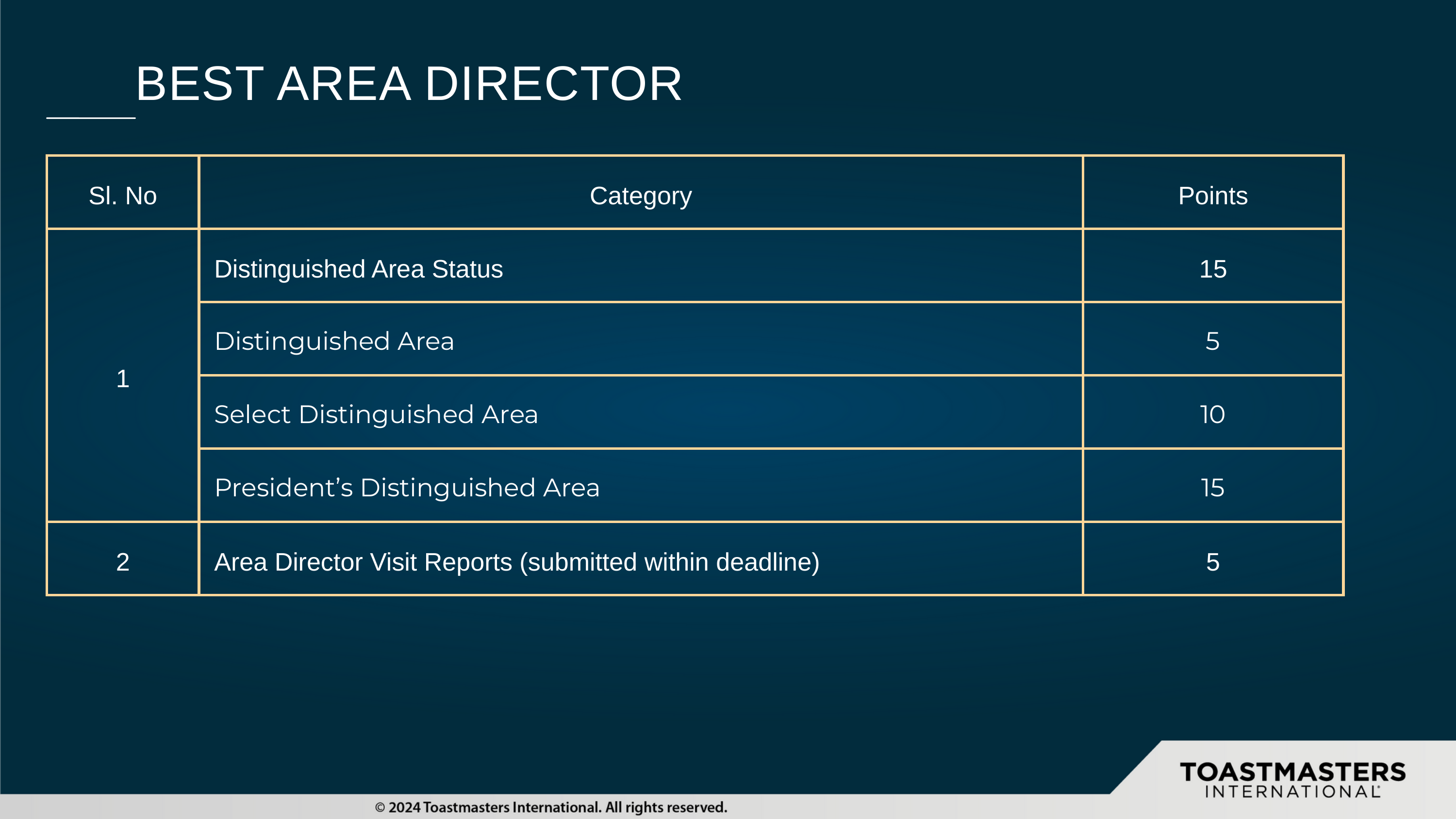

BEST AREA DIRECTOR

| Sl. No | Category | Points |
| --- | --- | --- |
| 1 | Distinguished Area Status | 15 |
| 1 | Distinguished Area | 5 |
| 1 | Select Distinguished Area | 10 |
| 1 | President’s Distinguished Area | 15 |
| 2 | Area Director Visit Reports (submitted within deadline) | 5 |